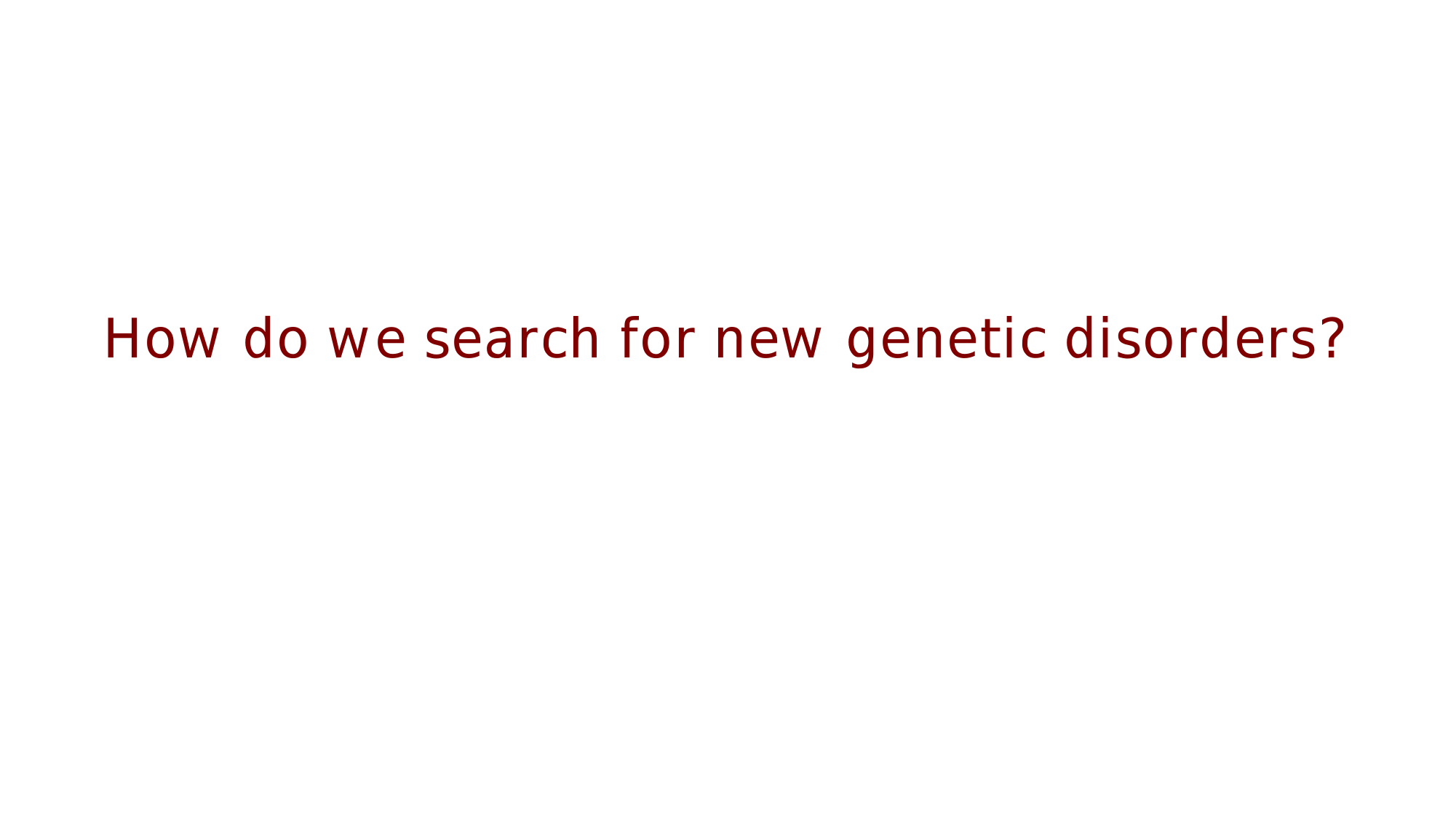

How do we search for new genetic disorders?